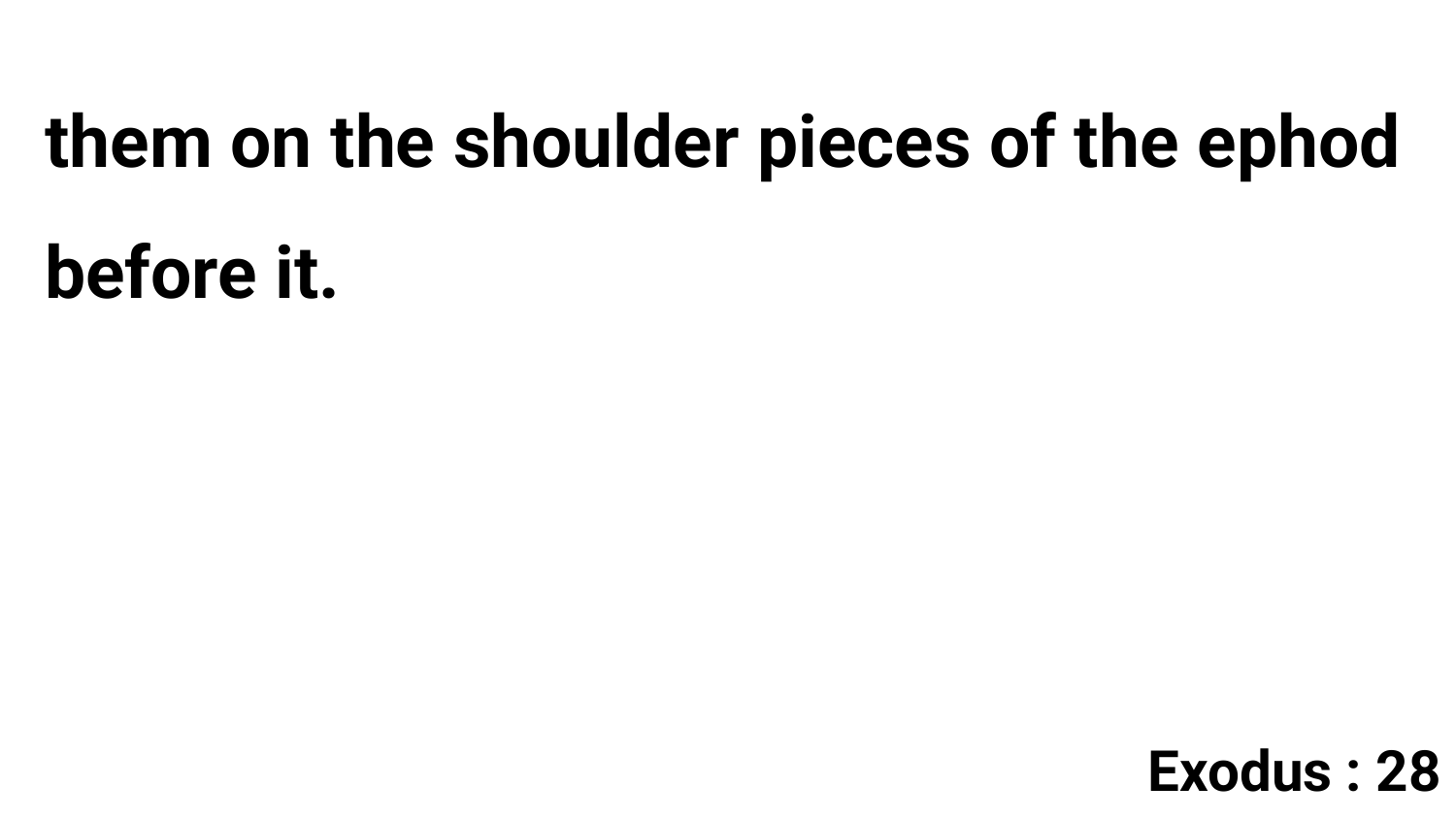

them on the shoulder pieces of the ephod before it.
Exodus : 28